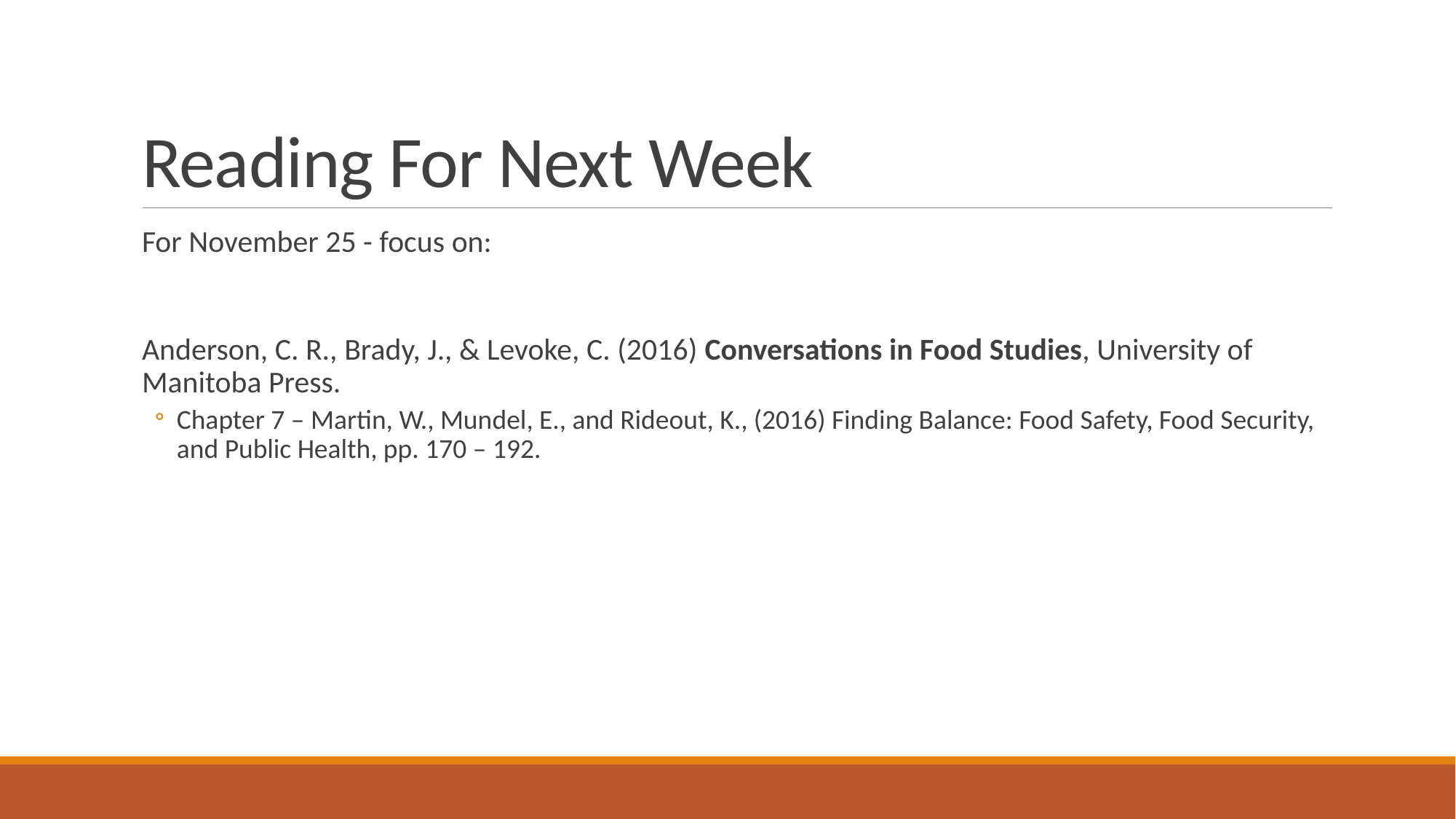

# Reading For Next Week
For November 25 - focus on:

Anderson, C. R., Brady, J., & Levoke, C. (2016) Conversations in Food Studies, University of Manitoba Press.
Chapter 7 – Martin, W., Mundel, E., and Rideout, K., (2016) Finding Balance: Food Safety, Food Security, and Public Health, pp. 170 – 192.